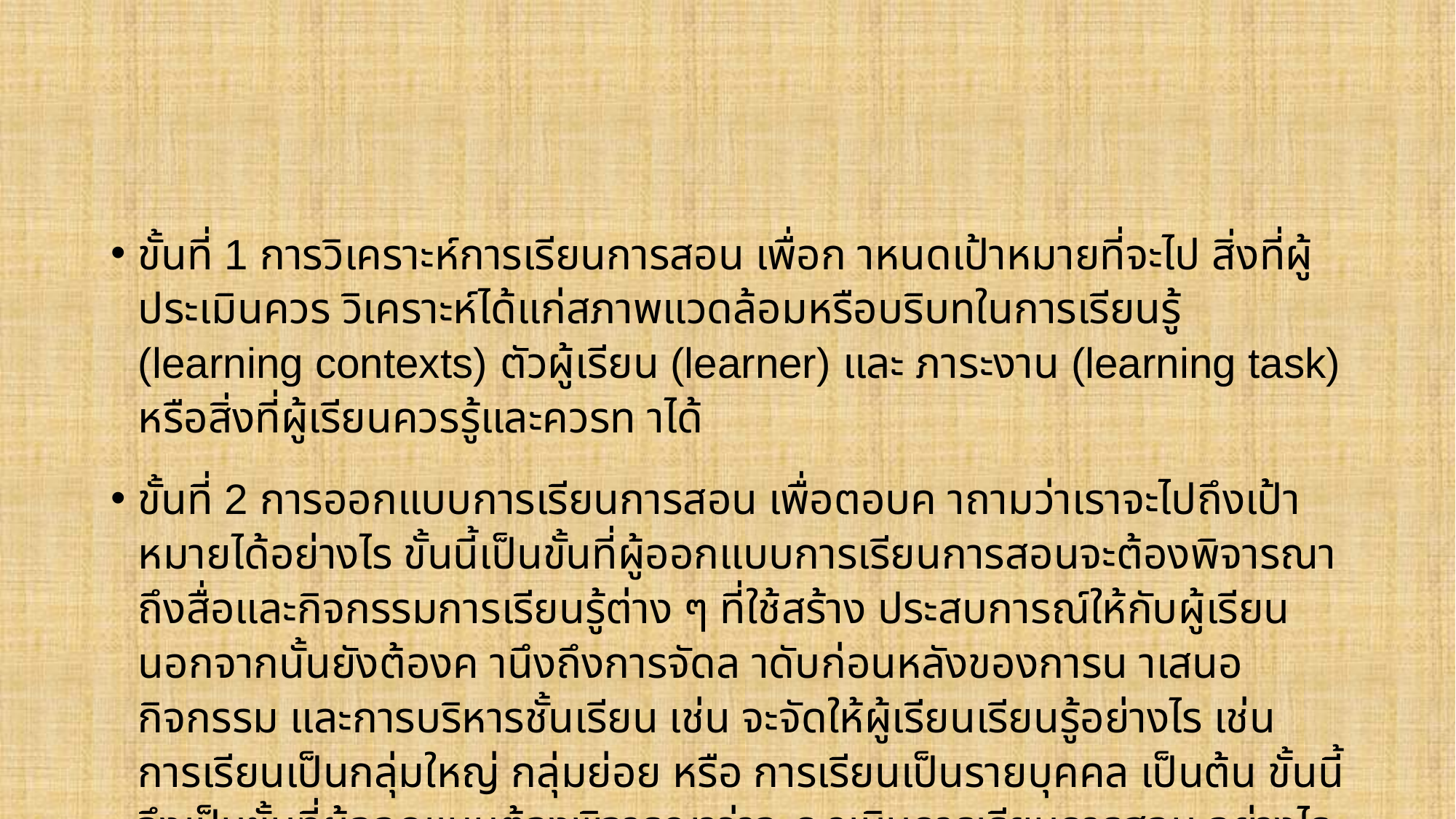

#
ขั้นที่ 1 การวิเคราะห์การเรียนการสอน เพื่อก าหนดเป้าหมายที่จะไป สิ่งที่ผู้ประเมินควร วิเคราะห์ได้แก่สภาพแวดล้อมหรือบริบทในการเรียนรู้ (learning contexts) ตัวผู้เรียน (learner) และ ภาระงาน (learning task) หรือสิ่งที่ผู้เรียนควรรู้และควรท าได้
ขั้นที่ 2 การออกแบบการเรียนการสอน เพื่อตอบค าถามว่าเราจะไปถึงเป้าหมายได้อย่างไร ขั้นนี้เป็นขั้นที่ผู้ออกแบบการเรียนการสอนจะต้องพิจารณาถึงสื่อและกิจกรรมการเรียนรู้ต่าง ๆ ที่ใช้สร้าง ประสบการณ์ให้กับผู้เรียน นอกจากนั้นยังต้องค านึงถึงการจัดล าดับก่อนหลังของการน าเสนอกิจกรรม และการบริหารชั้นเรียน เช่น จะจัดให้ผู้เรียนเรียนรู้อย่างไร เช่น การเรียนเป็นกลุ่มใหญ่ กลุ่มย่อย หรือ การเรียนเป็นรายบุคคล เป็นต้น ขั้นนี้จึงเป็นขั้นที่ผู้ออกแบบต้องพิจารณาว่าจะด าเนินการเรียนการสอน อย่างไร